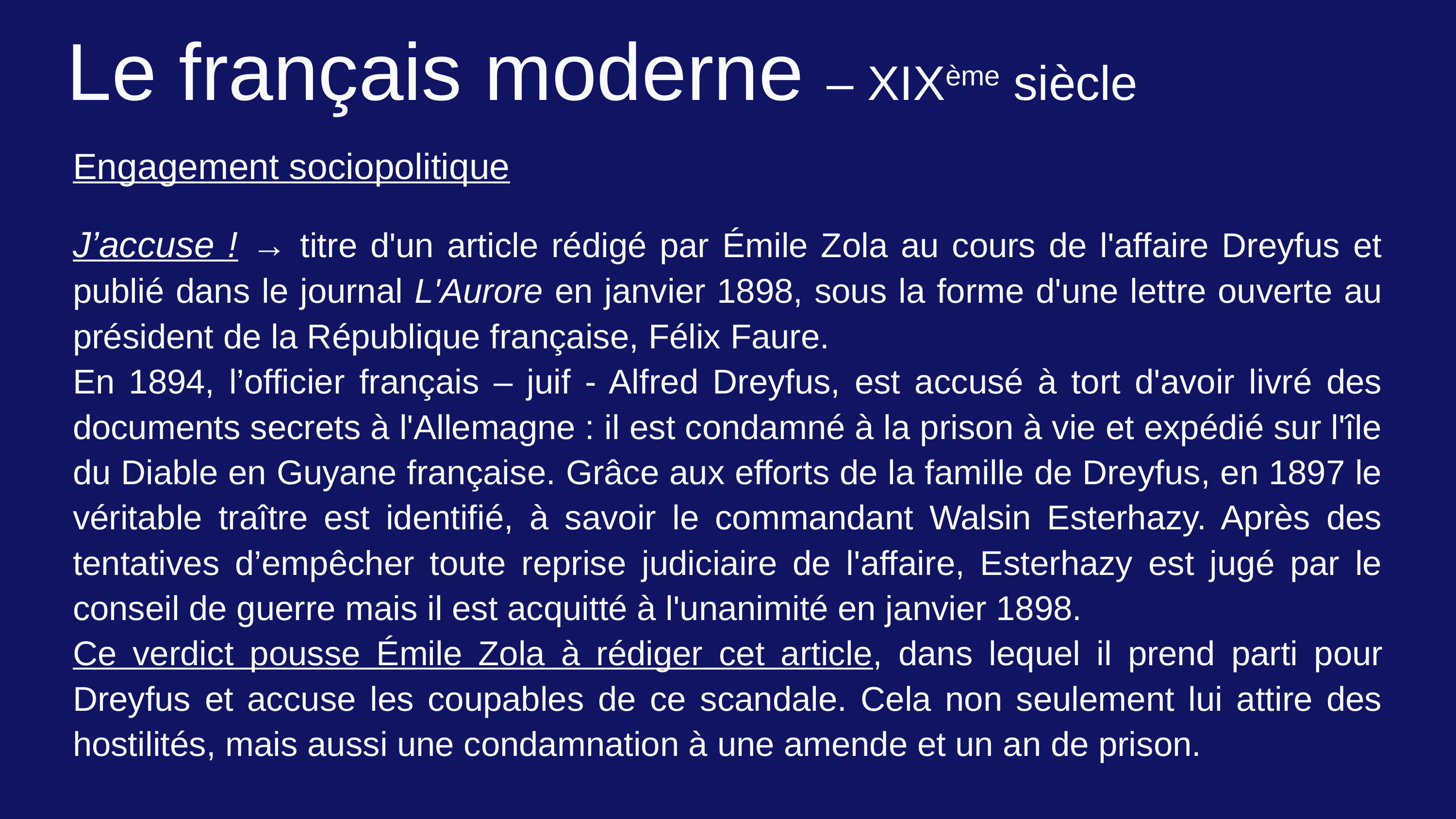

Le français moderne – XIXème siècle
Engagement sociopolitique
J’accuse ! → titre d'un article rédigé par Émile Zola au cours de l'affaire Dreyfus et publié dans le journal L'Aurore en janvier 1898, sous la forme d'une lettre ouverte au président de la République française, Félix Faure.
En 1894, l’officier français – juif - Alfred Dreyfus, est accusé à tort d'avoir livré des documents secrets à l'Allemagne : il est condamné à la prison à vie et expédié sur l'île du Diable en Guyane française. Grâce aux efforts de la famille de Dreyfus, en 1897 le véritable traître est identifié, à savoir le commandant Walsin Esterhazy. Après des tentatives d’empêcher toute reprise judiciaire de l'affaire, Esterhazy est jugé par le conseil de guerre mais il est acquitté à l'unanimité en janvier 1898.
Ce verdict pousse Émile Zola à rédiger cet article, dans lequel il prend parti pour Dreyfus et accuse les coupables de ce scandale. Cela non seulement lui attire des hostilités, mais aussi une condamnation à une amende et un an de prison.